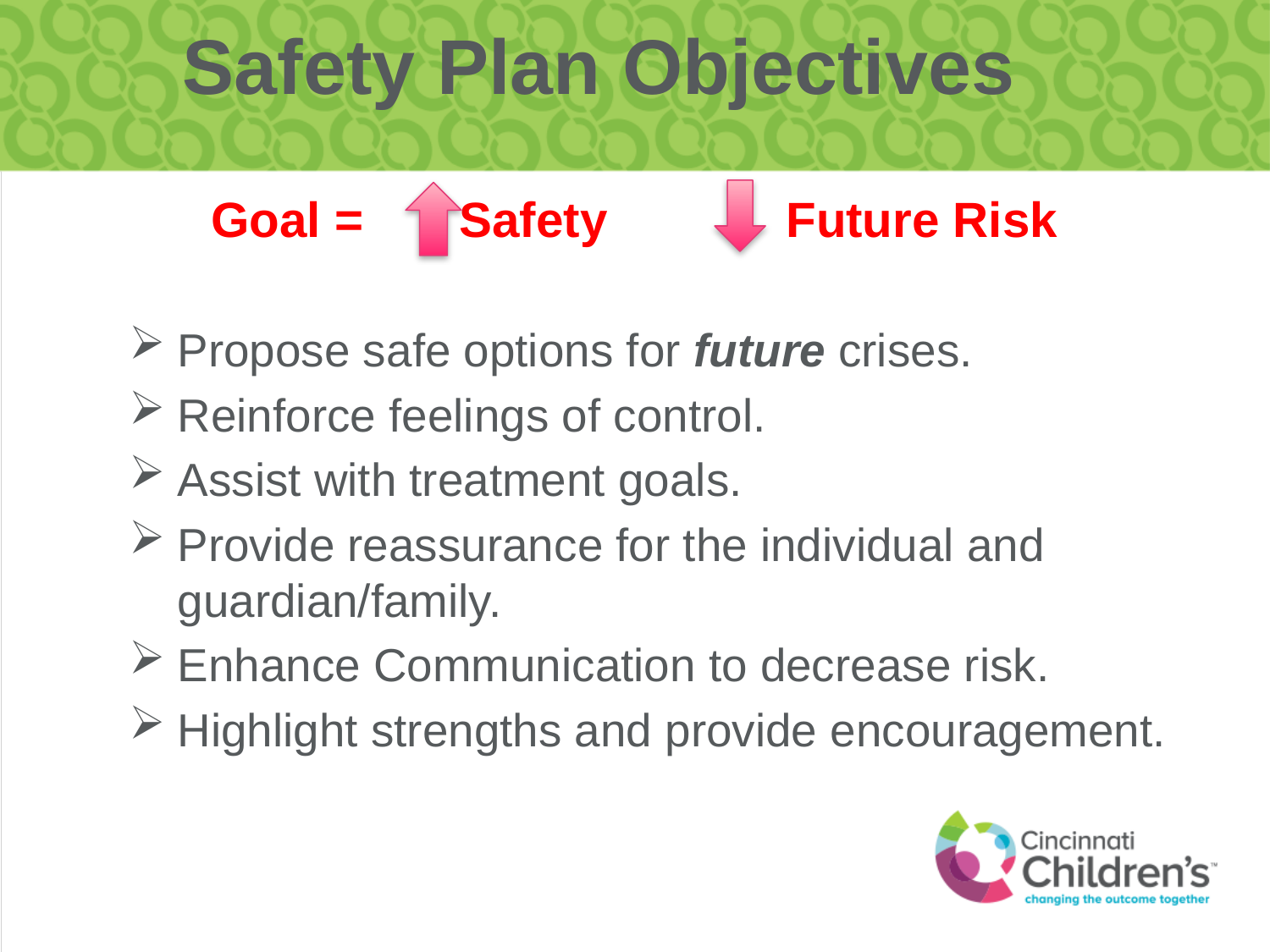

# Safety Plan Objectives

Goal =       Safety             Future Risk

Propose safe options for future crises.
Reinforce feelings of control.
Assist with treatment goals.
Provide reassurance for the individual and guardian/family.
Enhance Communication to decrease risk.
Highlight strengths and provide encouragement.